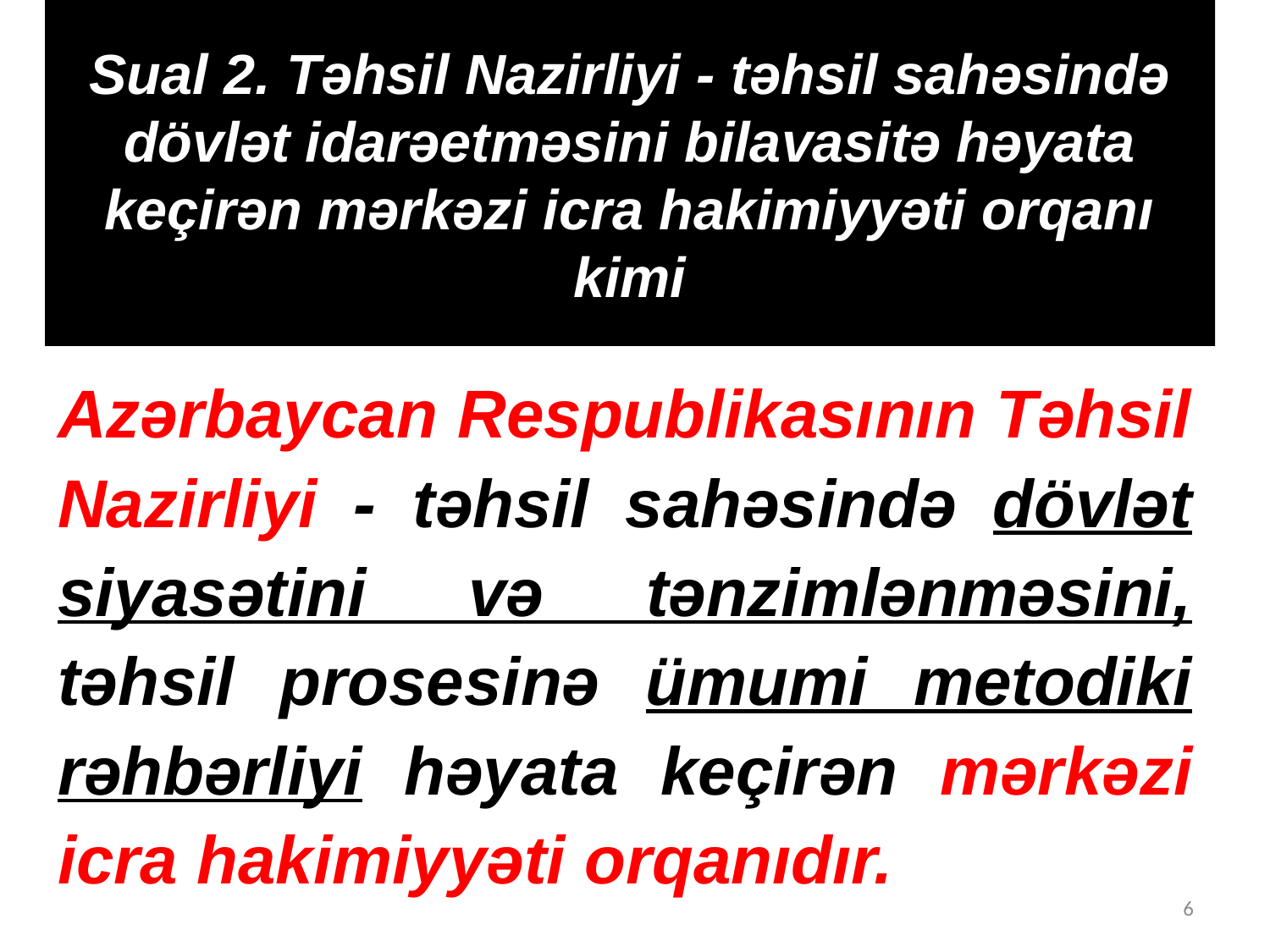

# Sual 2. Təhsil Nazirliyi - təhsil sahəsində dövlət idarəetməsini bilavasitə həyata keçirən mərkəzi icra hakimiyyəti orqanı kimi
Azərbaycan Respublikasının Təhsil Nazirliyi - təhsil sahəsində dövlət siyasətini və tənzimlənməsini, təhsil prosesinə ümumi metodiki rəhbərliyi həyata keçirən mərkəzi icra hakimiyyəti orqanıdır.
6